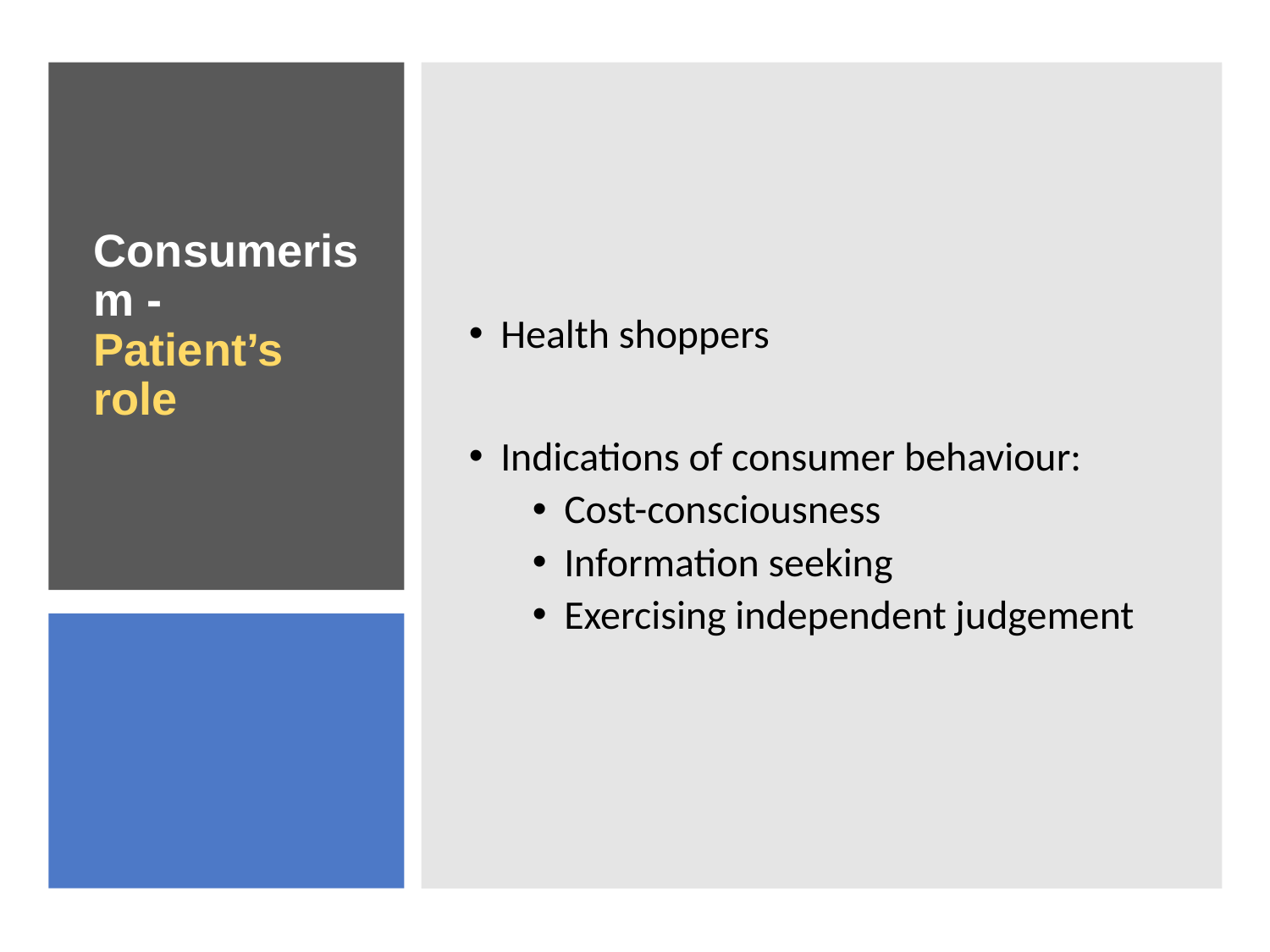

Health shoppers

Indications of consumer behaviour:
Cost-consciousness
Information seeking
Exercising independent judgement
# Consumerism - Patient’s role